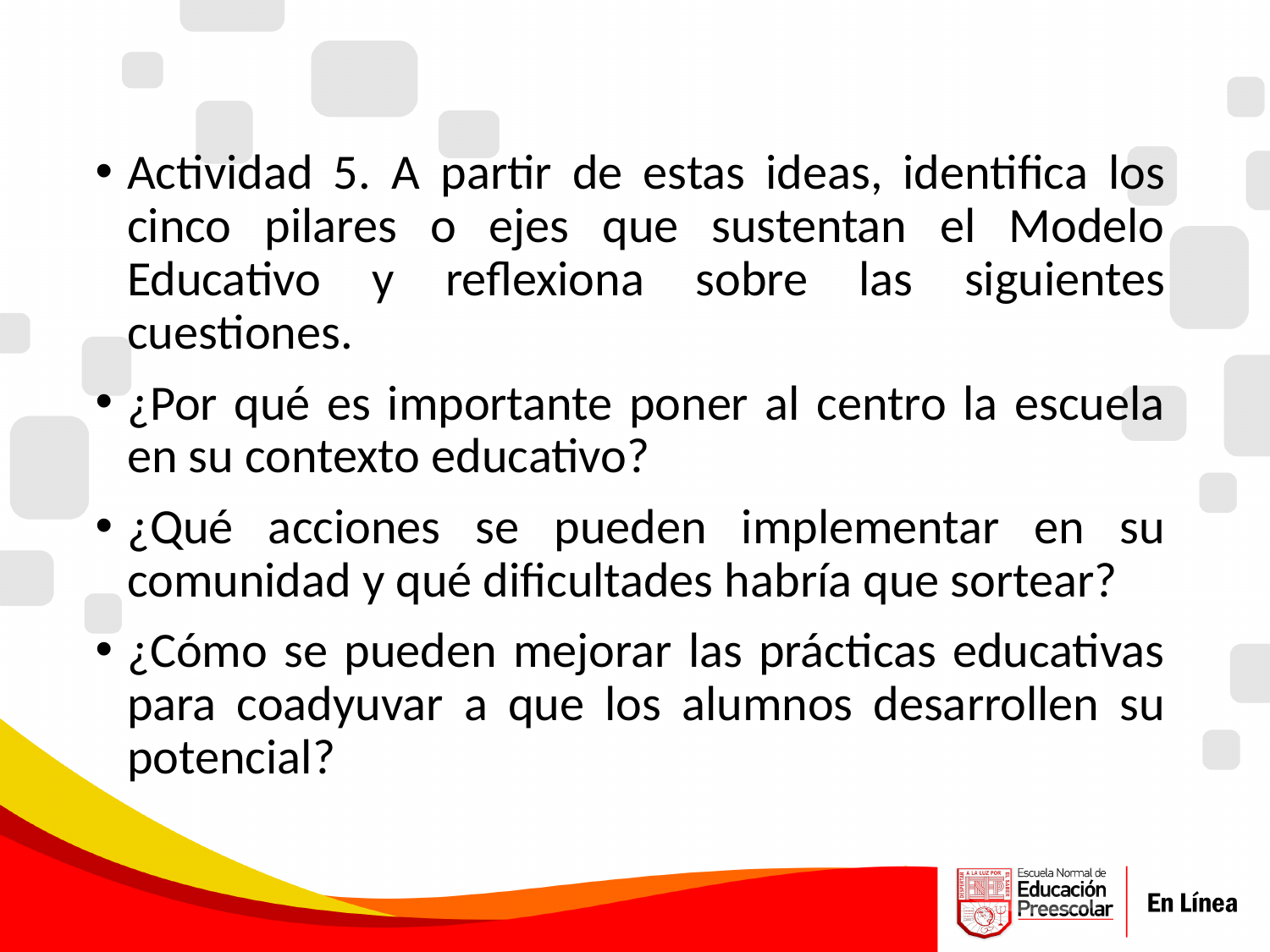

Actividad 5. A partir de estas ideas, identifica los cinco pilares o ejes que sustentan el Modelo Educativo y reflexiona sobre las siguientes cuestiones.
¿Por qué es importante poner al centro la escuela en su contexto educativo?
¿Qué acciones se pueden implementar en su comunidad y qué dificultades habría que sortear?
¿Cómo se pueden mejorar las prácticas educativas para coadyuvar a que los alumnos desarrollen su potencial?